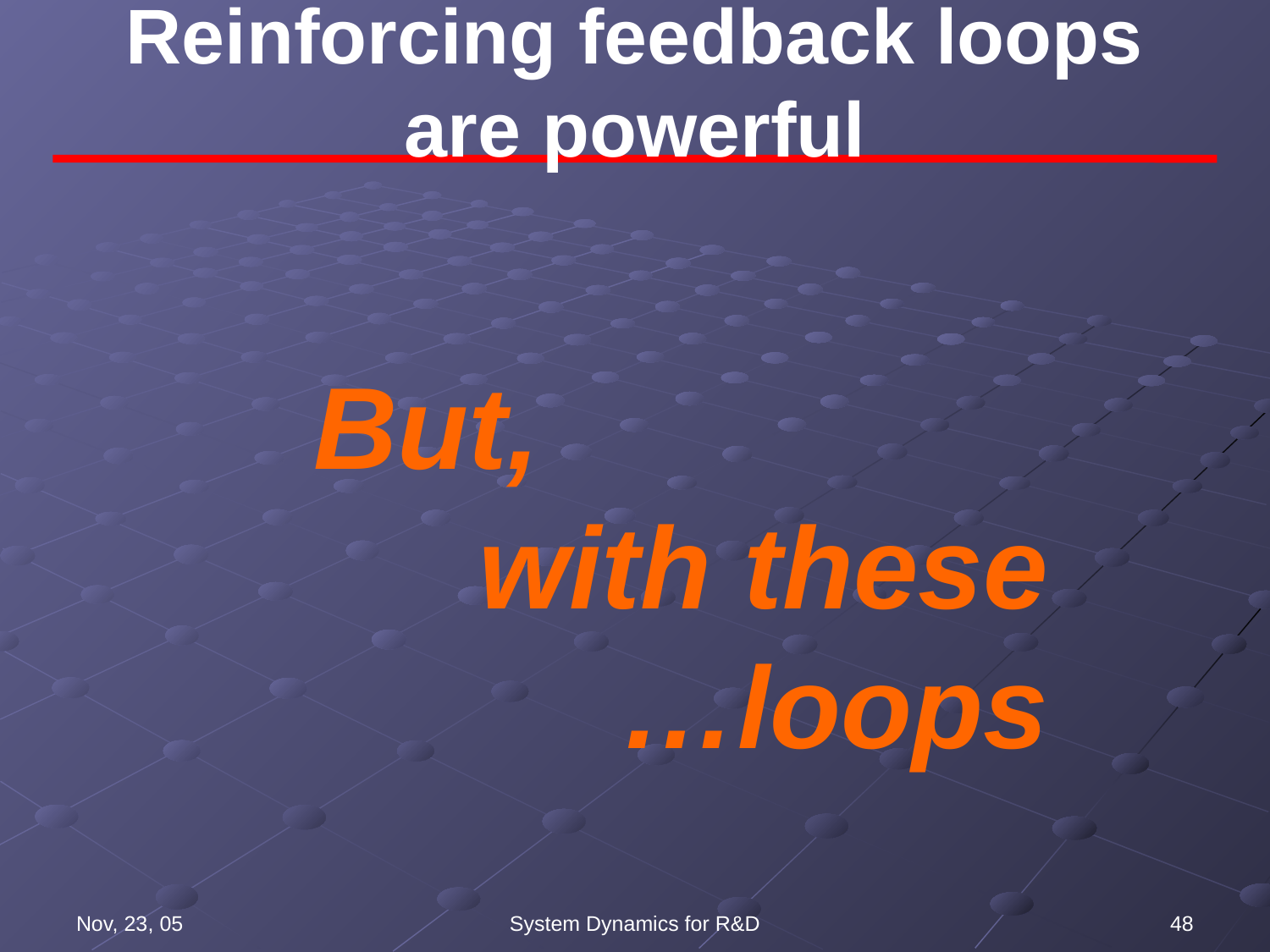

# Reinforcing feedback loops are powerful

													But, with these loops…

Nov, 23, 05
System Dynamics for R&D
48